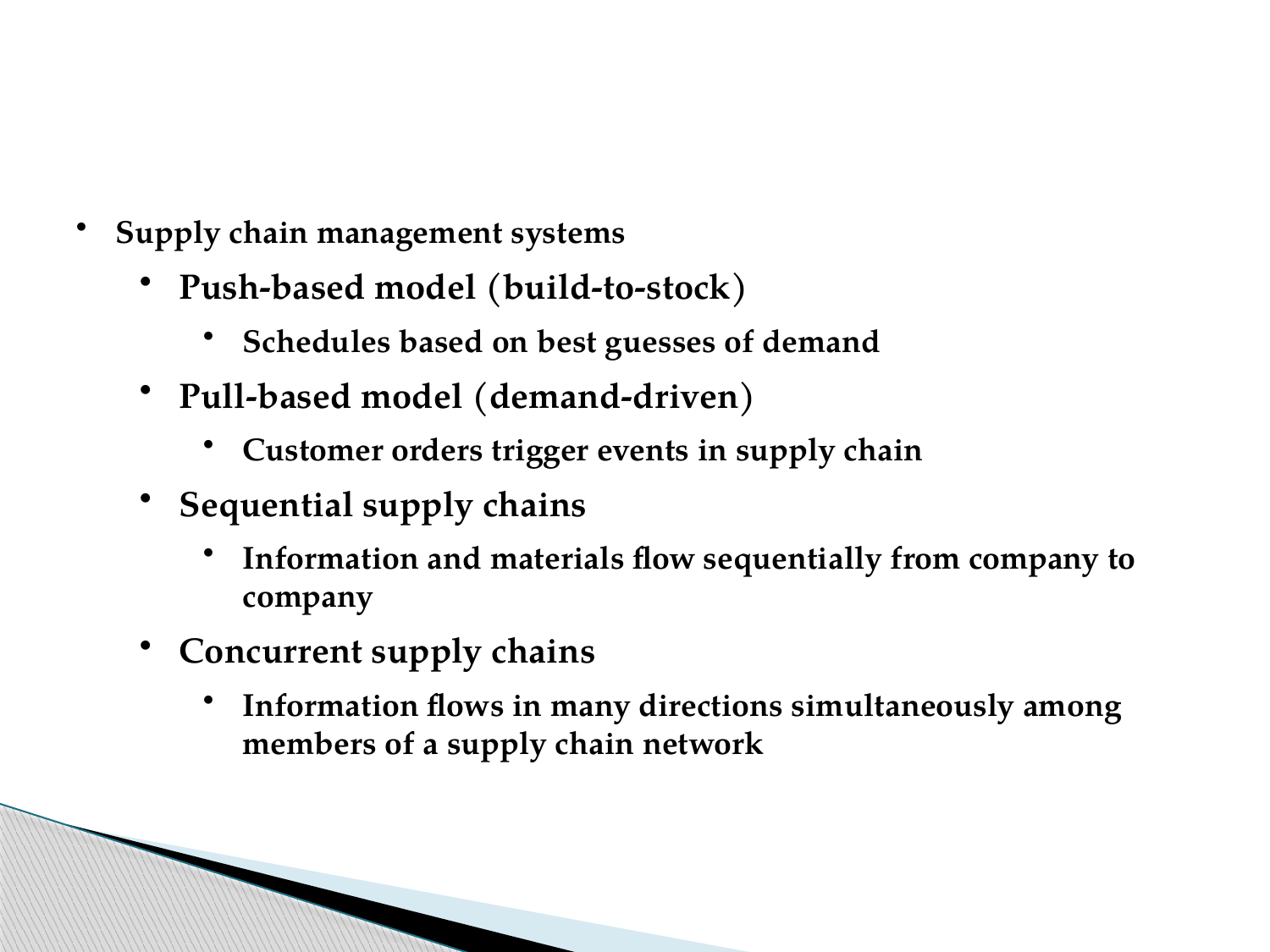

#
Supply chain management systems
Push-based model (build-to-stock)
Schedules based on best guesses of demand
Pull-based model (demand-driven)
Customer orders trigger events in supply chain
Sequential supply chains
Information and materials flow sequentially from company to company
Concurrent supply chains
Information flows in many directions simultaneously among members of a supply chain network